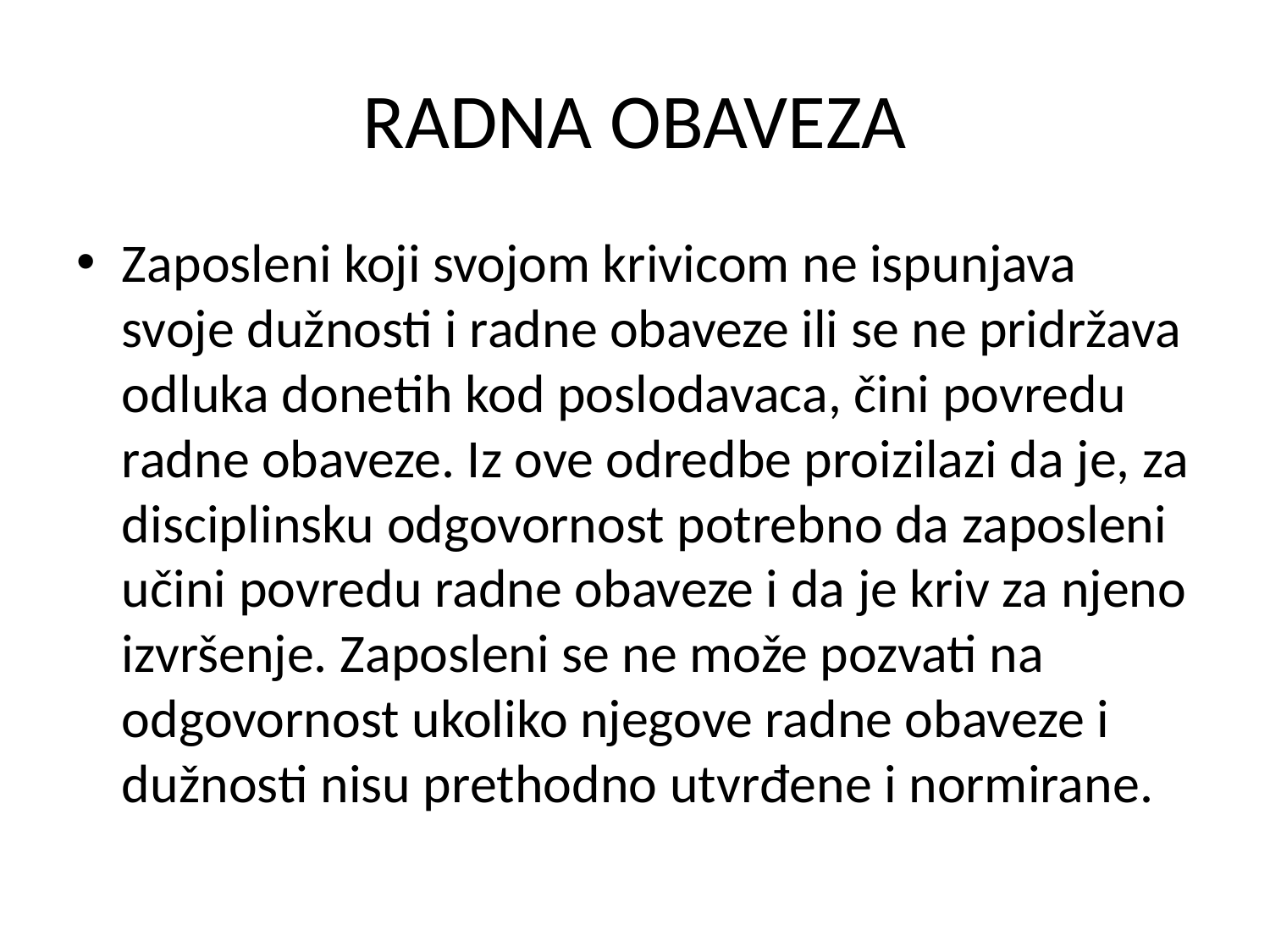

# RADNA OBAVEZA
Zaposleni koji svojom krivicom ne ispunjava svoje dužnosti i radne obaveze ili se ne pridržava odluka donetih kod poslodavaca, čini povredu radne obaveze. Iz ove odredbe proizilazi da je, za disciplinsku odgovornost potrebno da zaposleni učini povredu radne obaveze i da je kriv za njeno izvršenje. Zaposleni se ne može pozvati na odgovornost ukoliko njegove radne obaveze i dužnosti nisu prethodno utvrđene i normirane.